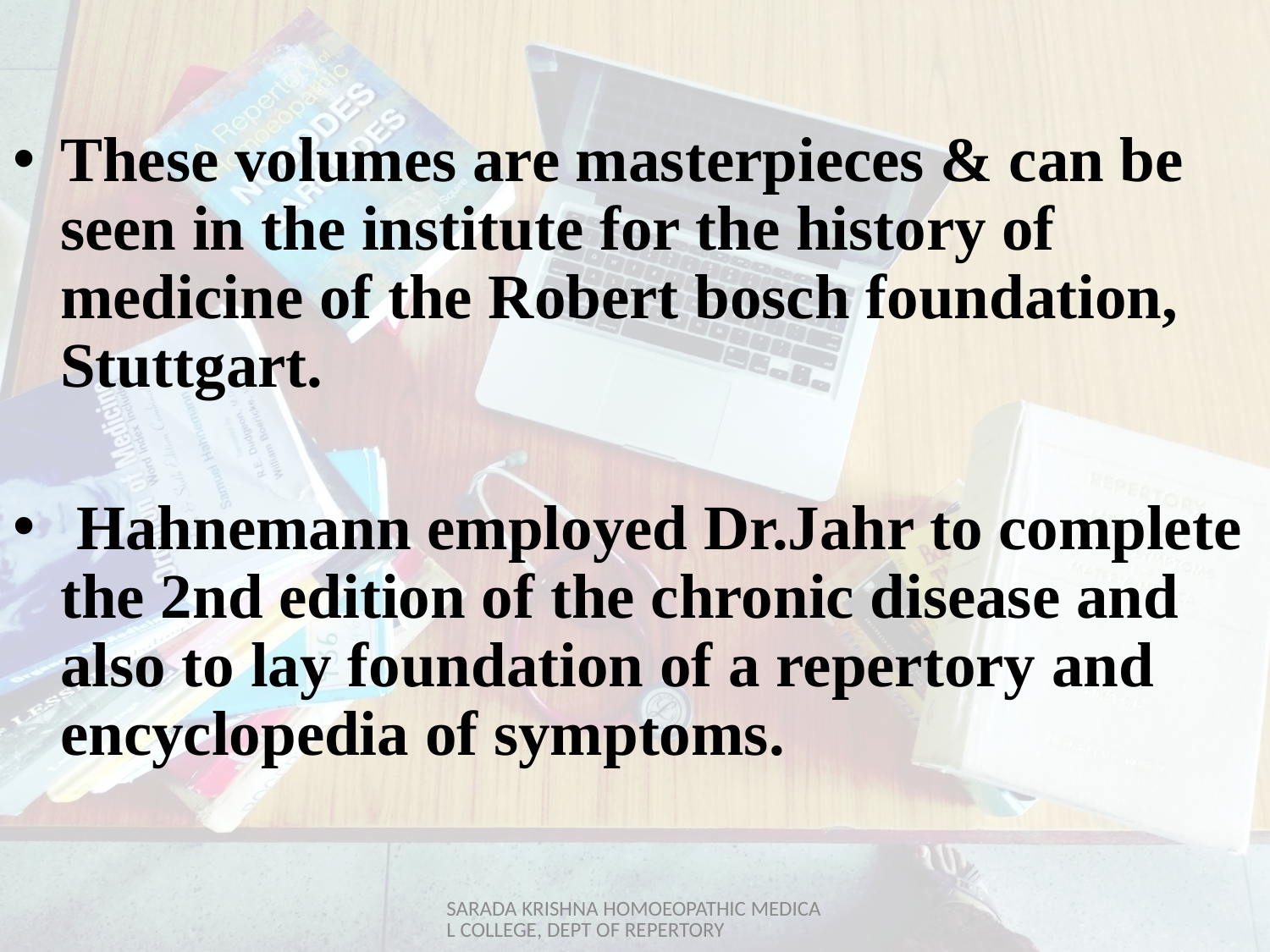

These volumes are masterpieces & can be seen in the institute for the history of medicine of the Robert bosch foundation, Stuttgart.

 Hahnemann employed Dr.Jahr to complete the 2nd edition of the chronic disease and also to lay foundation of a repertory and encyclopedia of symptoms.

SARADA KRISHNA HOMOEOPATHIC MEDICAL COLLEGE, DEPT OF REPERTORY